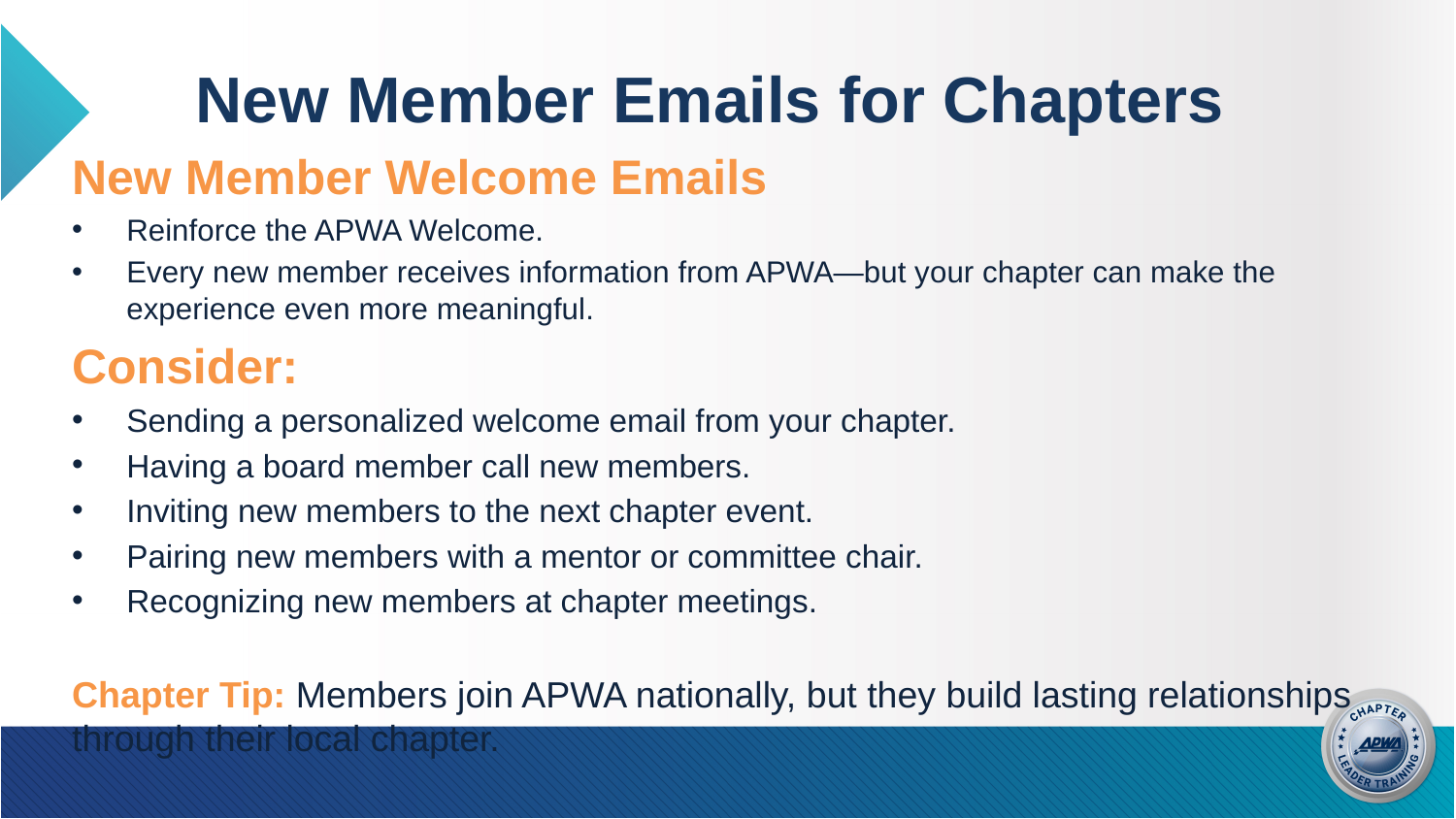

# New Member Emails for Chapters
New Member Welcome Emails
Reinforce the APWA Welcome.
Every new member receives information from APWA—but your chapter can make the experience even more meaningful.
Consider:
Sending a personalized welcome email from your chapter.
Having a board member call new members.
Inviting new members to the next chapter event.
Pairing new members with a mentor or committee chair.
Recognizing new members at chapter meetings.

Chapter Tip: Members join APWA nationally, but they build lasting relationships through their local chapter.